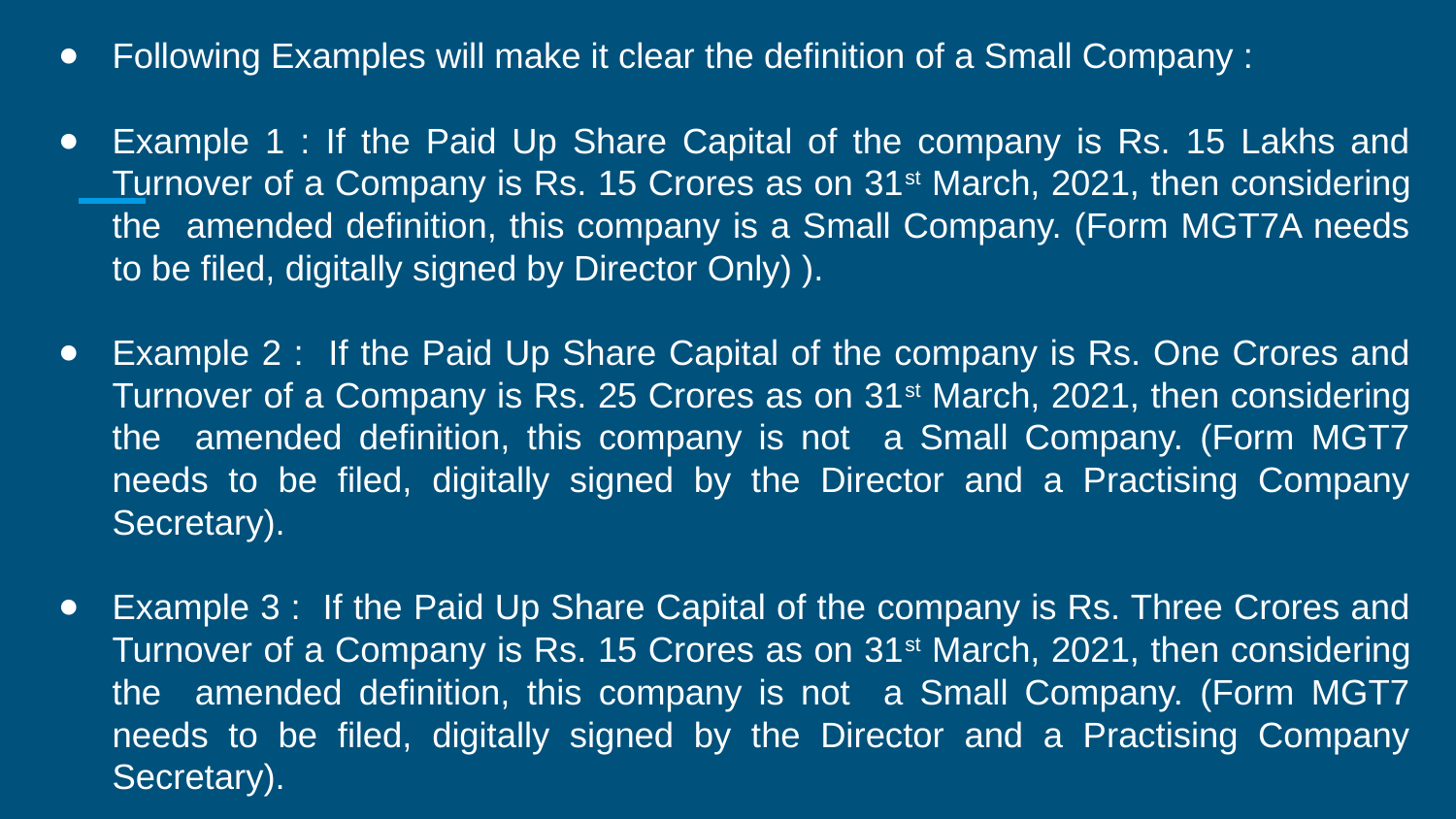

Following Examples will make it clear the definition of a Small Company :

Example 1 : If the Paid Up Share Capital of the company is Rs. 15 Lakhs and Turnover of a Company is Rs. 15 Crores as on 31st March, 2021, then considering the  amended definition, this company is a Small Company. (Form MGT7A needs to be filed, digitally signed by Director Only) ).

Example 2 :  If the Paid Up Share Capital of the company is Rs. One Crores and Turnover of a Company is Rs. 25 Crores as on 31st March, 2021, then considering the  amended definition, this company is not  a Small Company. (Form MGT7 needs to be filed, digitally signed by the Director and a Practising Company Secretary).

Example 3 :  If the Paid Up Share Capital of the company is Rs. Three Crores and Turnover of a Company is Rs. 15 Crores as on 31st March, 2021, then considering the  amended definition, this company is not  a Small Company. (Form MGT7 needs to be filed, digitally signed by the Director and a Practising Company Secretary).